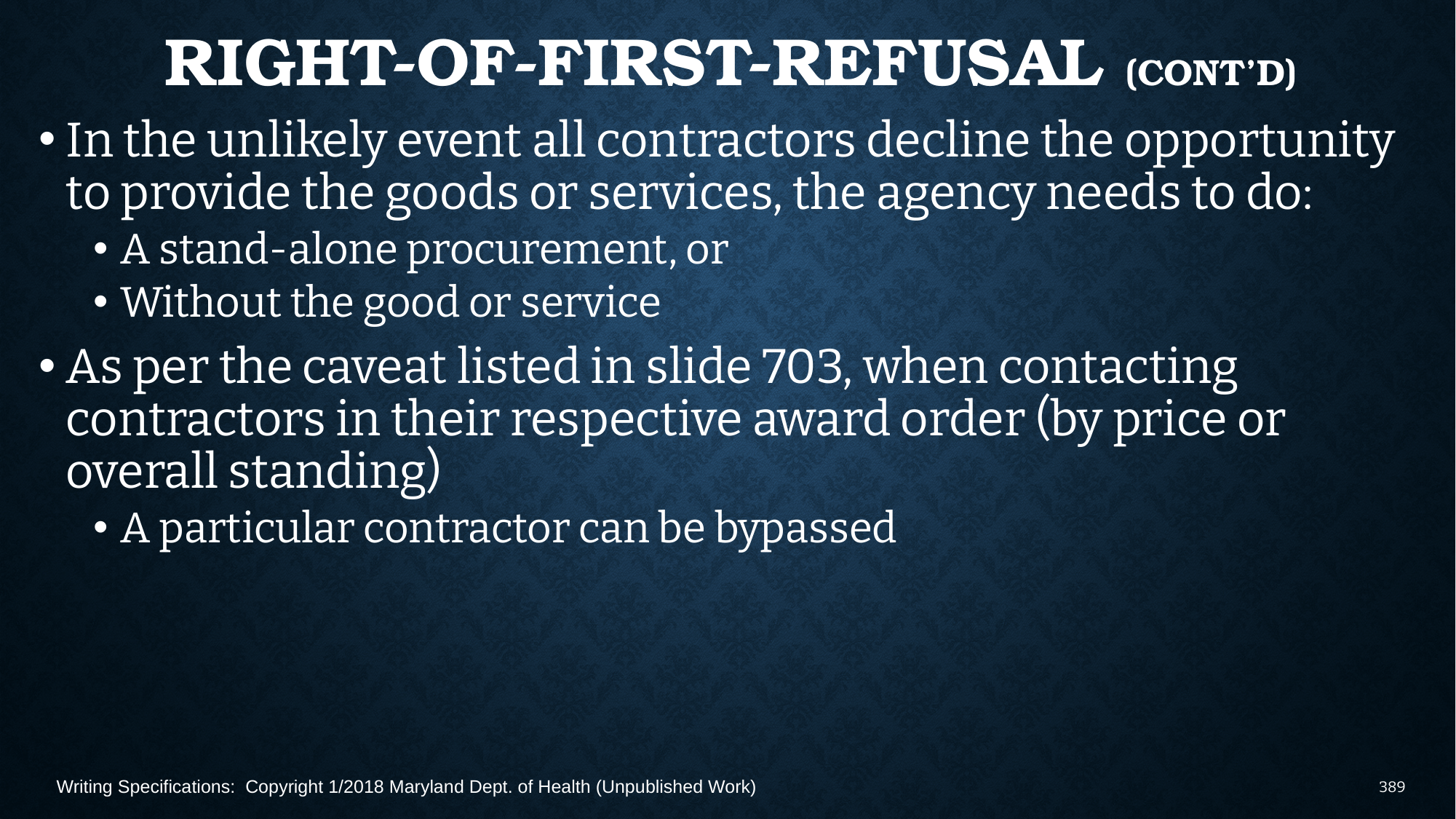

# Right-of-First-Refusal (Cont’d)
In the unlikely event all contractors decline the opportunity to provide the goods or services, the agency needs to do:
A stand-alone procurement, or
Without the good or service
As per the caveat listed in slide 703, when contacting contractors in their respective award order (by price or overall standing)
A particular contractor can be bypassed

Writing Specifications:  Copyright 1/2018 Maryland Dept. of Health (Unpublished Work)
389